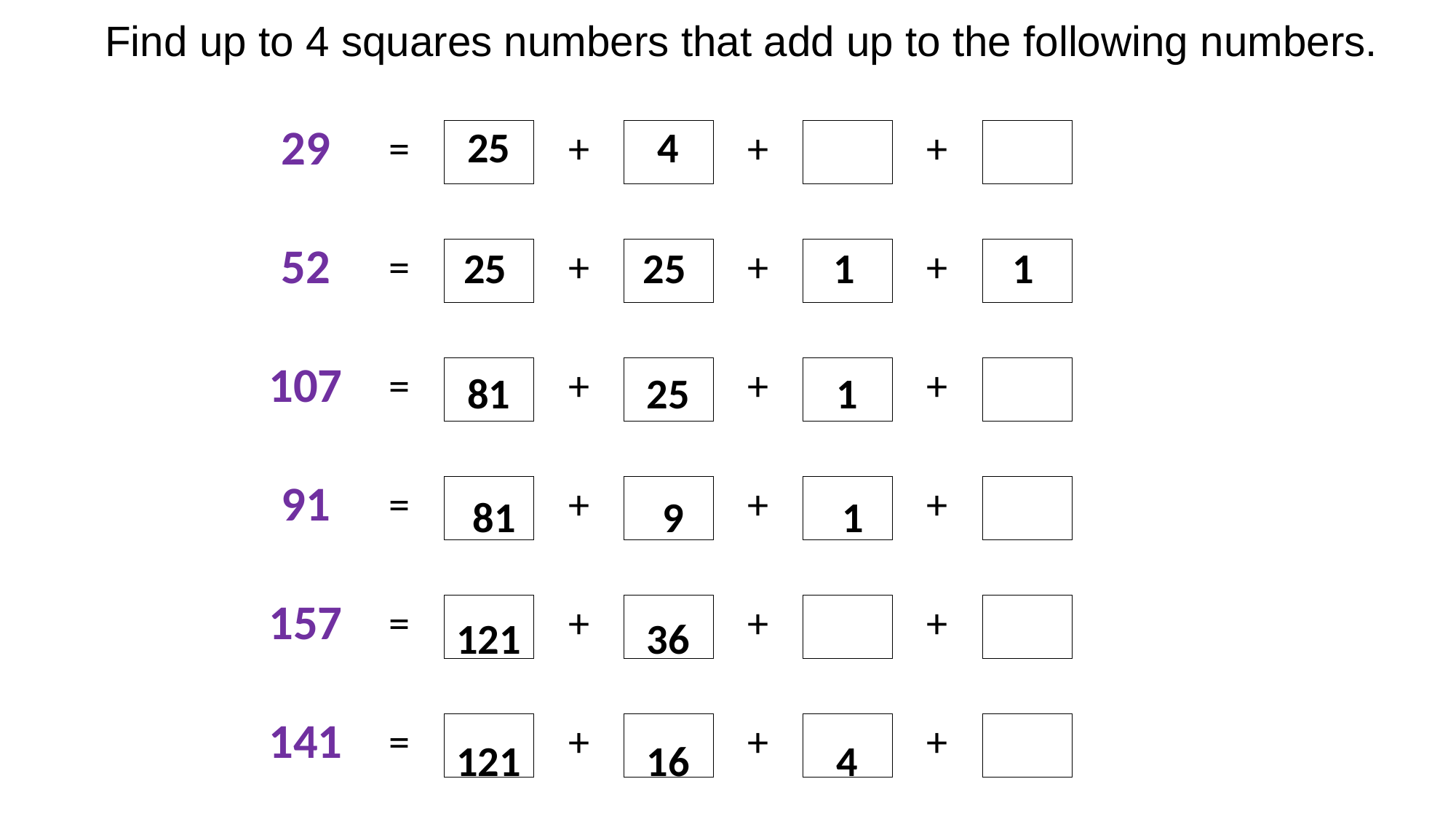

| Find up to 4 squares numbers that add up to the following numbers. |  |  |  |  |  |  |  |  |  |  |  |  |  |  |
| --- | --- | --- | --- | --- | --- | --- | --- | --- | --- | --- | --- | --- | --- | --- |
|  |  |  |  |  |  |  |  |  |  |  |  |  |  |  |
|  |  | 29 | = |  | + |  | + |  | + |  |  |  |  |  |
|  |  |  |  |  |  |  |  |  |  |  |  |  |  |  |
|  |  | 52 | = |  | + |  | + |  | + |  |  |  |  |  |
|  |  |  |  |  |  |  |  |  |  |  |  |  |  |  |
|  |  | 107 | = |  | + |  | + |  | + |  |  |  |  |  |
|  |  |  |  |  |  |  |  |  |  |  |  |  |  |  |
|  |  | 91 | = |  | + |  | + |  | + |  |  |  |  |  |
|  |  |  |  |  |  |  |  |  |  |  |  |  |  |  |
|  |  | 157 | = |  | + |  | + |  | + |  |  |  |  |  |
|  |  |  |  |  |  |  |  |  |  |  |  |  |  |  |
|  |  | 141 | = |  | + |  | + |  | + |  |  |  |  |  |
| 25 |  | 4 |
| --- | --- | --- |
| 25 |  | 25 |  | 1 |  | 1 |
| --- | --- | --- | --- | --- | --- | --- |
| 81 |  | 25 |  | 1 |
| --- | --- | --- | --- | --- |
| 81 |  | 9 |  | 1 |
| --- | --- | --- | --- | --- |
| 121 |  | 36 |
| --- | --- | --- |
| 121 |  | 16 |  | 4 |
| --- | --- | --- | --- | --- |